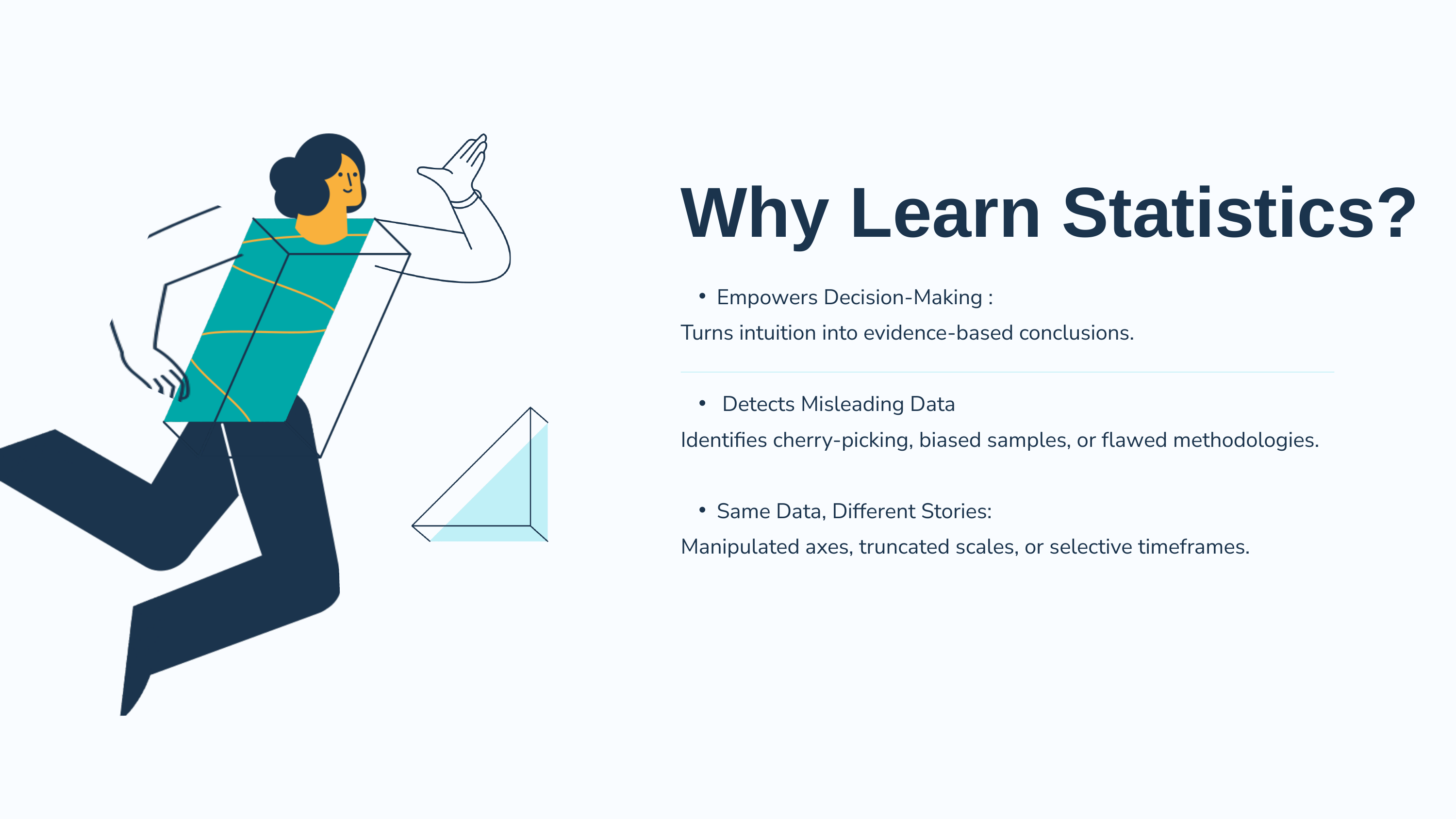

Why Learn Statistics?

Empowers Decision-Making :
Turns intuition into evidence-based conclusions.

 Detects Misleading Data
Identifies cherry-picking, biased samples, or flawed methodologies.

Same Data, Different Stories:
Manipulated axes, truncated scales, or selective timeframes.